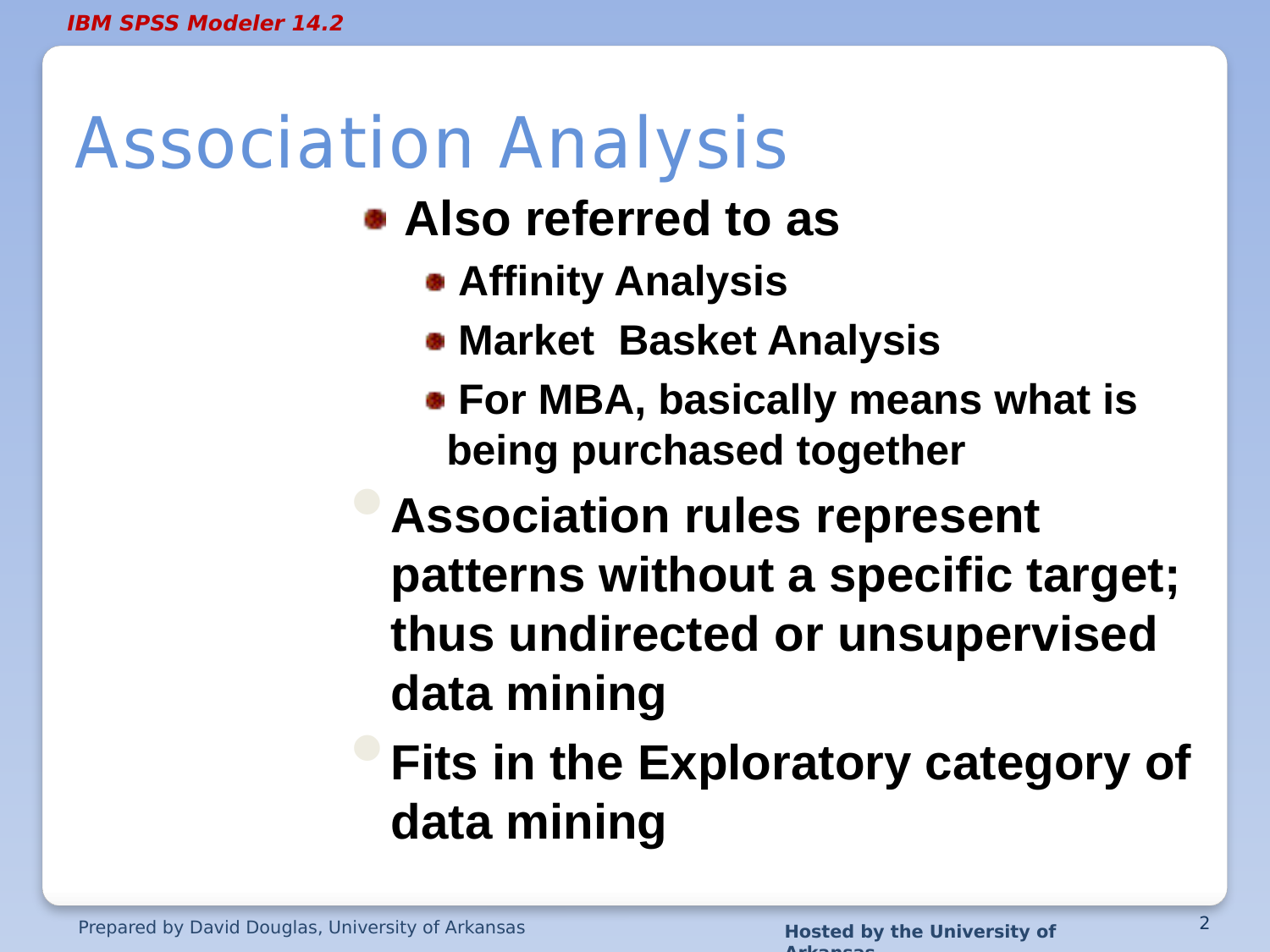

# Association Analysis
 Also referred to as
 Affinity Analysis
 Market  Basket Analysis
 For MBA, basically means what is  being purchased together
Association rules represent patterns without a specific target; thus undirected or unsupervised data mining
Fits in the Exploratory category of data mining

Prepared by David Douglas, University of Arkansas
2
Hosted by the University of Arkansas